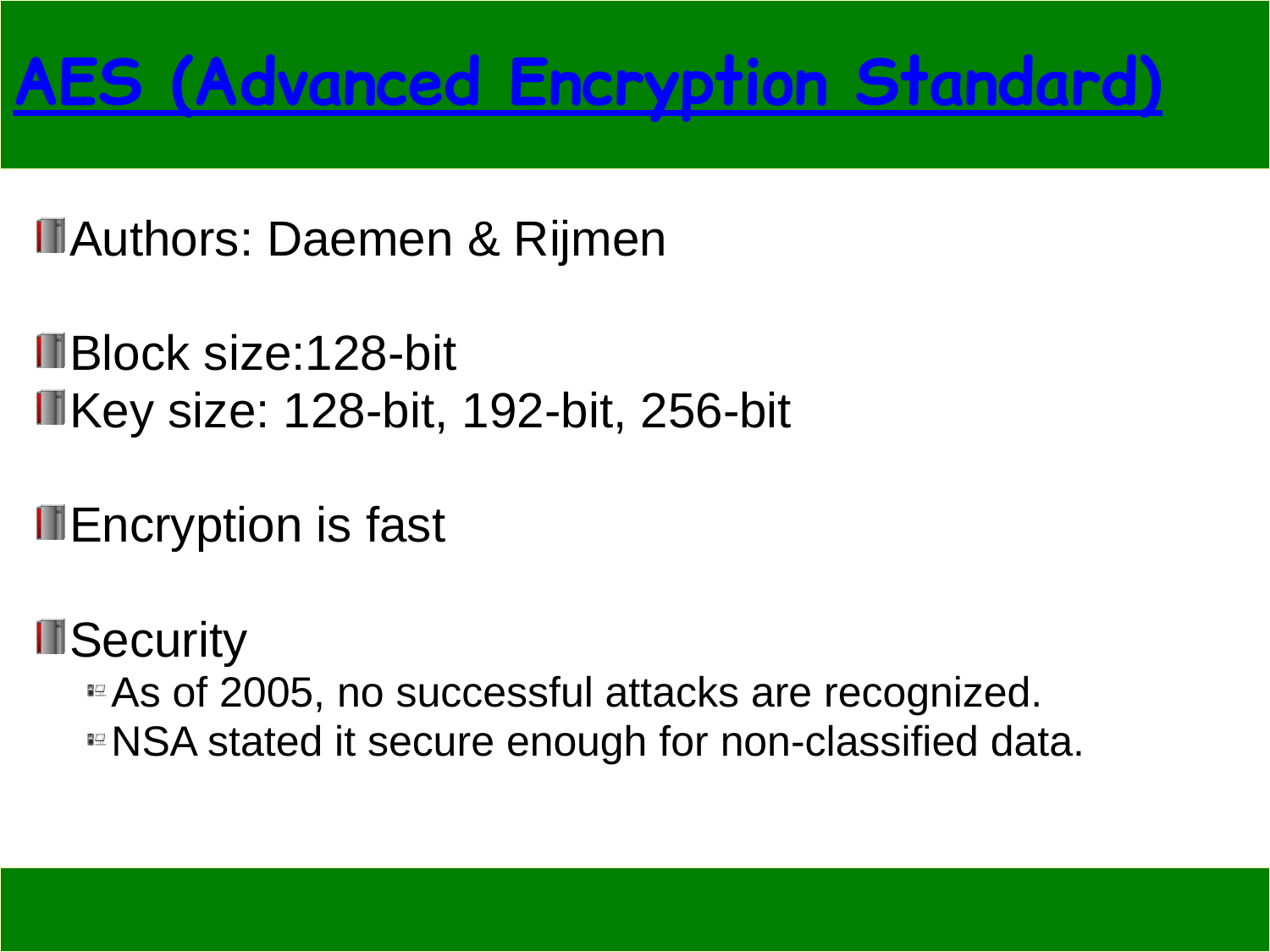

# AES (Advanced Encryption Standard)
Authors: Daemen & Rijmen

Block size:128-bit
Key size: 128-bit, 192-bit, 256-bit

Encryption is fast

Security
As of 2005, no successful attacks are recognized.
NSA stated it secure enough for non-classified data.